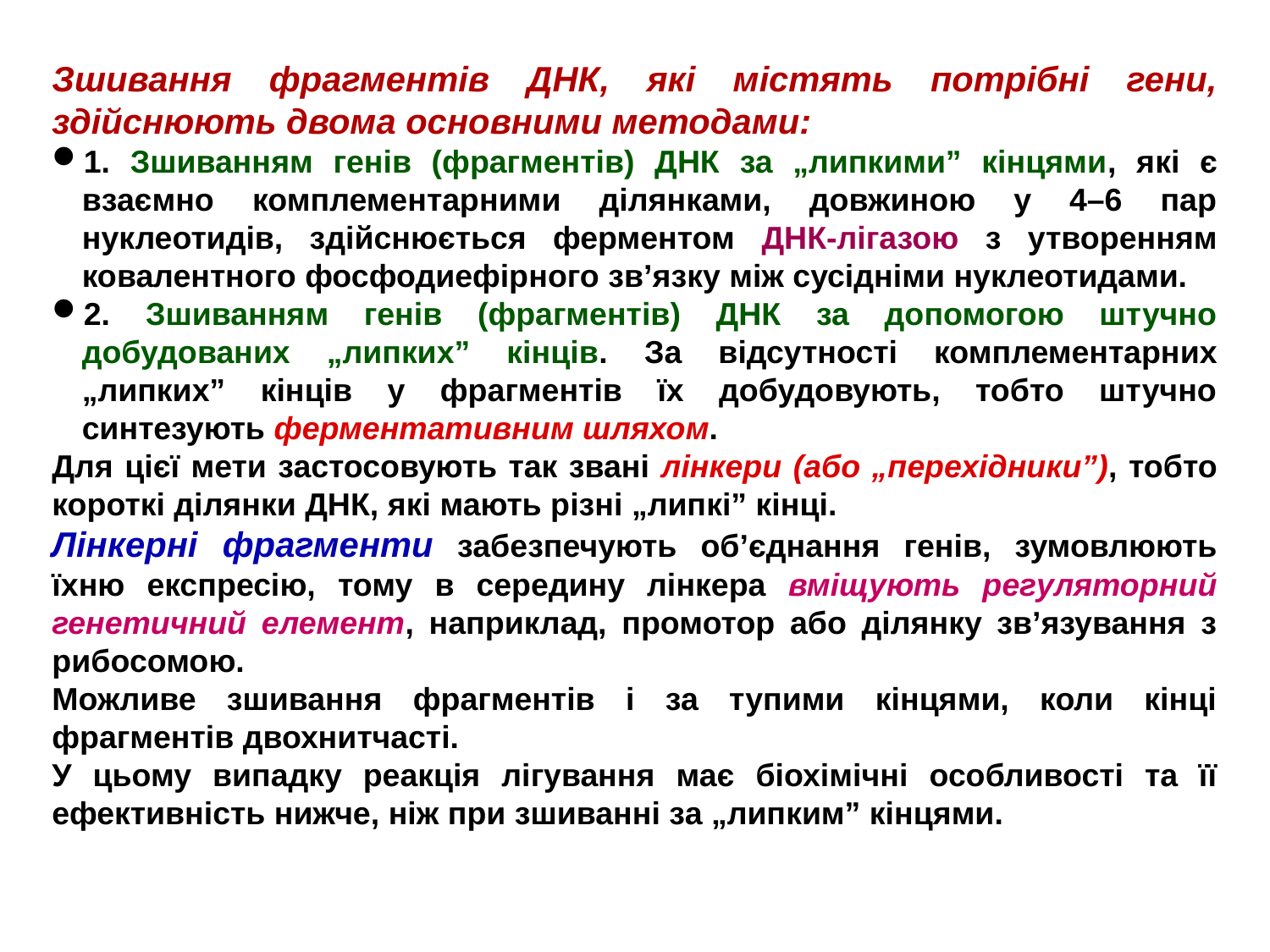

Зшивання фрагментів ДНК, які містять потрібні гени, здійснюють двома основними методами:
1. Зшиванням генів (фрагментів) ДНК за „липкими” кінцями, які є взаємно комплементарними ділянками, довжиною у 4–6 пар нуклеотидів, здійснюється ферментом ДНК-лігазою з утворенням ковалентного фосфодиефірного зв’язку між сусідніми нуклеотидами.
2. Зшиванням генів (фрагментів) ДНК за допомогою штучно добудованих „липких” кінців. За відсутності комплементарних „липких” кінців у фрагментів їх добудовують, тобто штучно синтезують ферментативним шляхом.
Для цієї мети застосовують так звані лінкери (або „перехідники”), тобто короткі ділянки ДНК, які мають різні „липкі” кінці.
Лінкерні фрагменти забезпечують об’єднання генів, зумовлюють їхню експресію, тому в середину лінкера вміщують регуляторний генетичний елемент, наприклад, промотор або ділянку зв’язування з рибосомою.
Можливе зшивання фрагментів і за тупими кінцями, коли кінці фрагментів двохнитчасті.
У цьому випадку реакція лігування має біохімічні особливості та її ефективність нижче, ніж при зшиванні за „липким” кінцями.